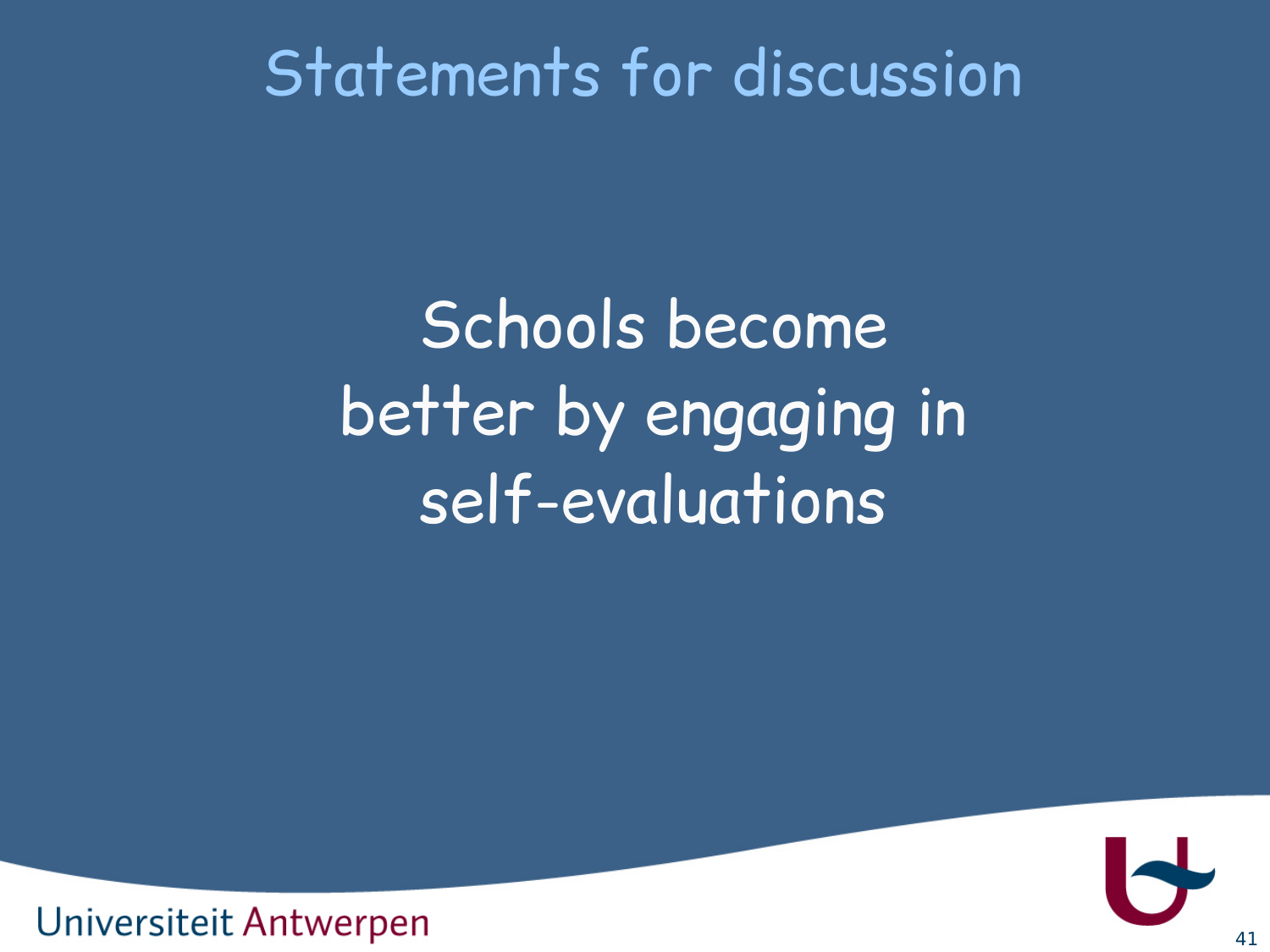

Statements for discussion
Schools become better by engaging in self-evaluations